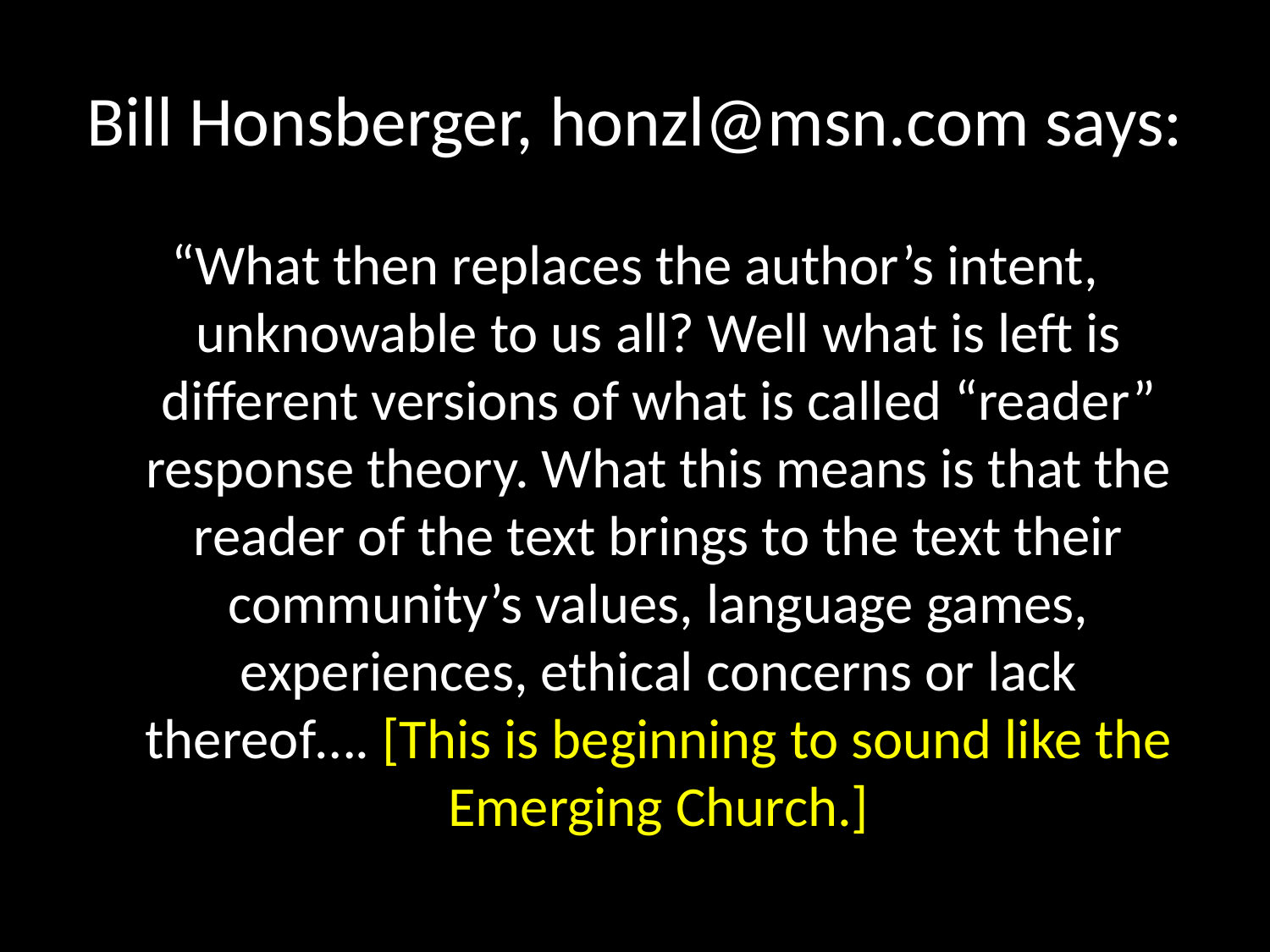

# Bill Honsberger, honzl@msn.com says:
“What then replaces the author’s intent, unknowable to us all? Well what is left is different versions of what is called “reader” response theory. What this means is that the reader of the text brings to the text their community’s values, language games, experiences, ethical concerns or lack thereof…. [This is beginning to sound like the Emerging Church.]